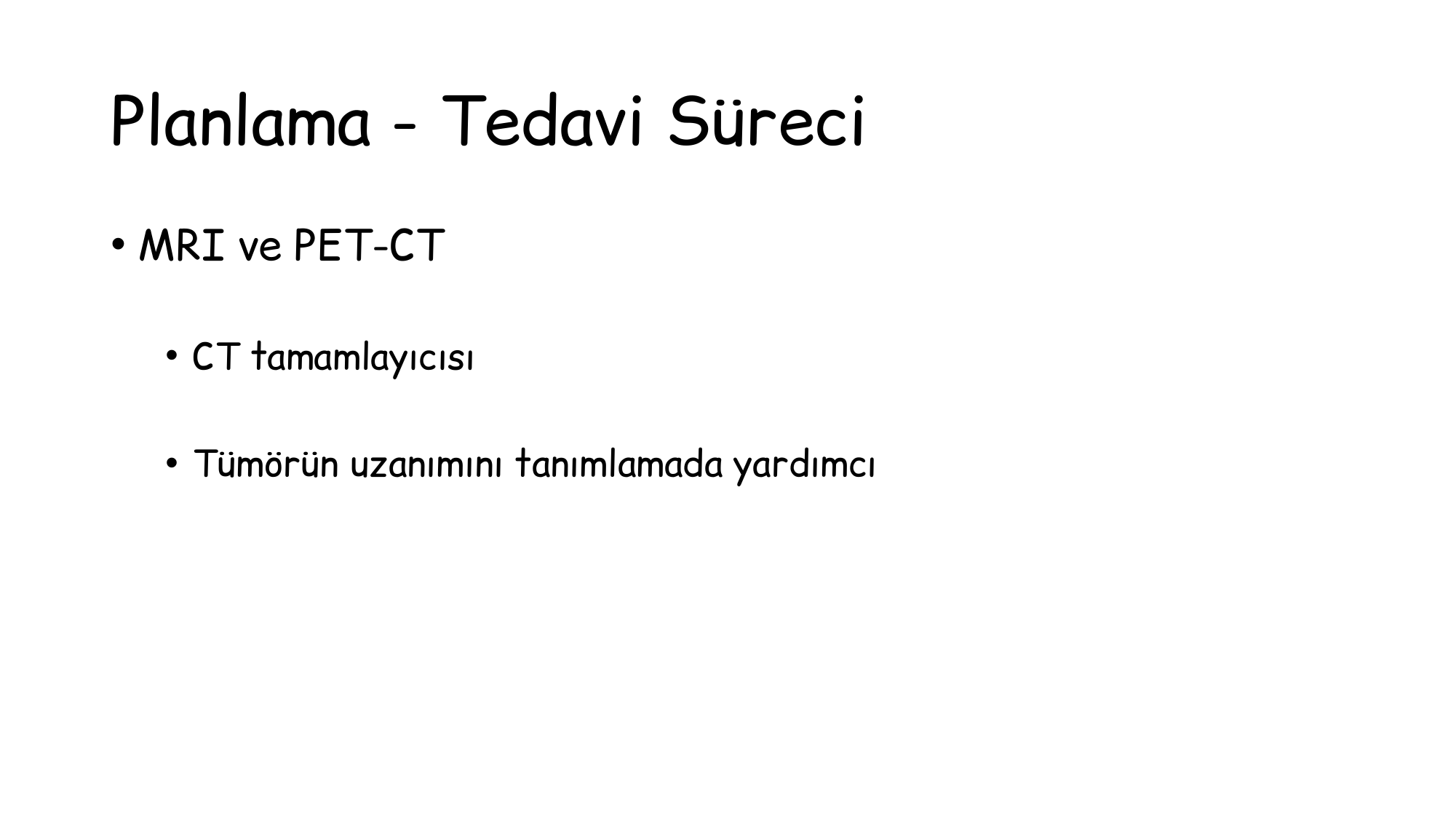

Planlama - Tedavi Süreci
MRI ve PET-CT

CT tamamlayıcısı

Tümörün uzanımını tanımlamada yardımcı